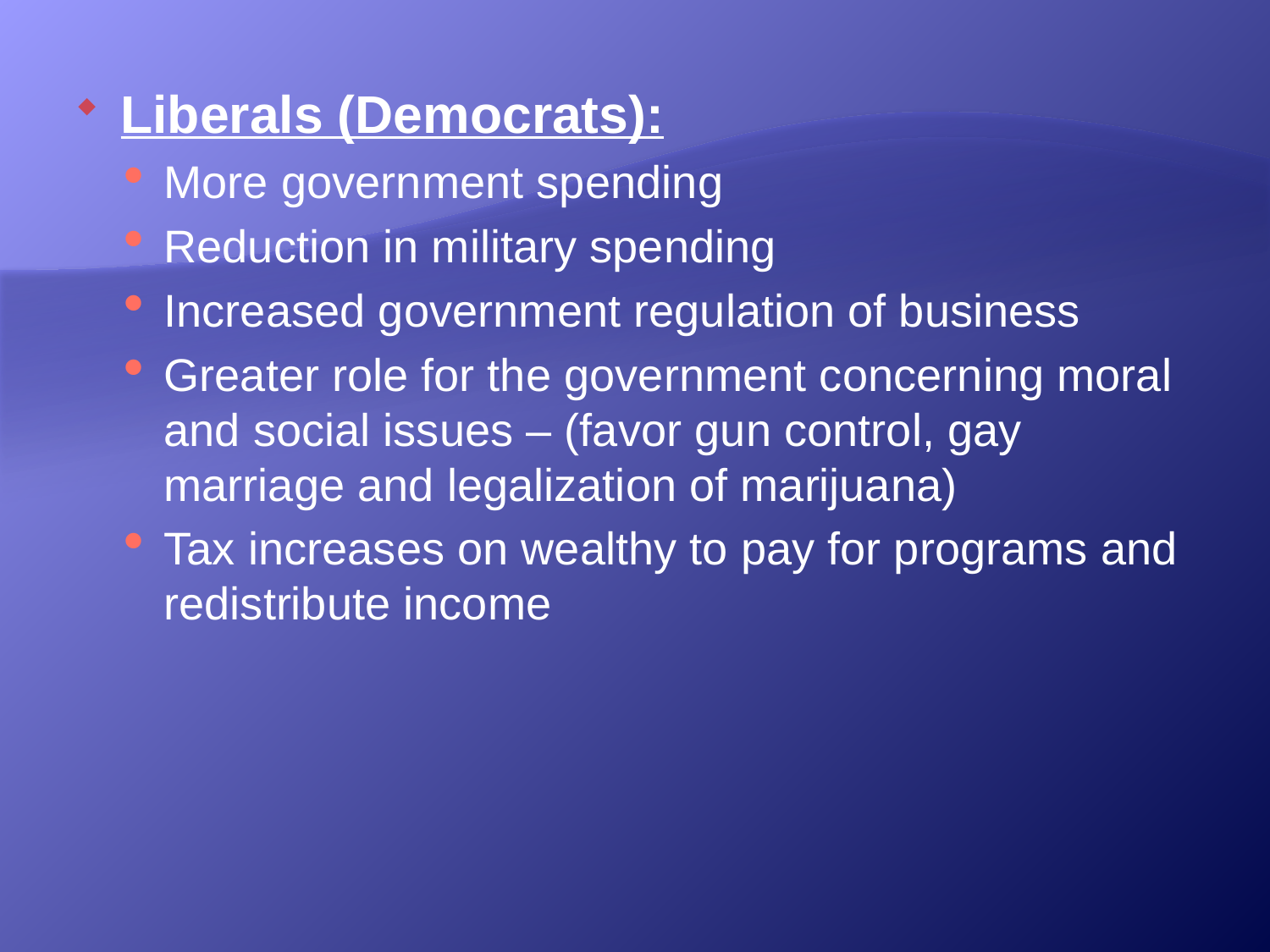

Liberals (Democrats):
More government spending
Reduction in military spending
Increased government regulation of business
Greater role for the government concerning moral and social issues – (favor gun control, gay marriage and legalization of marijuana)
Tax increases on wealthy to pay for programs and redistribute income